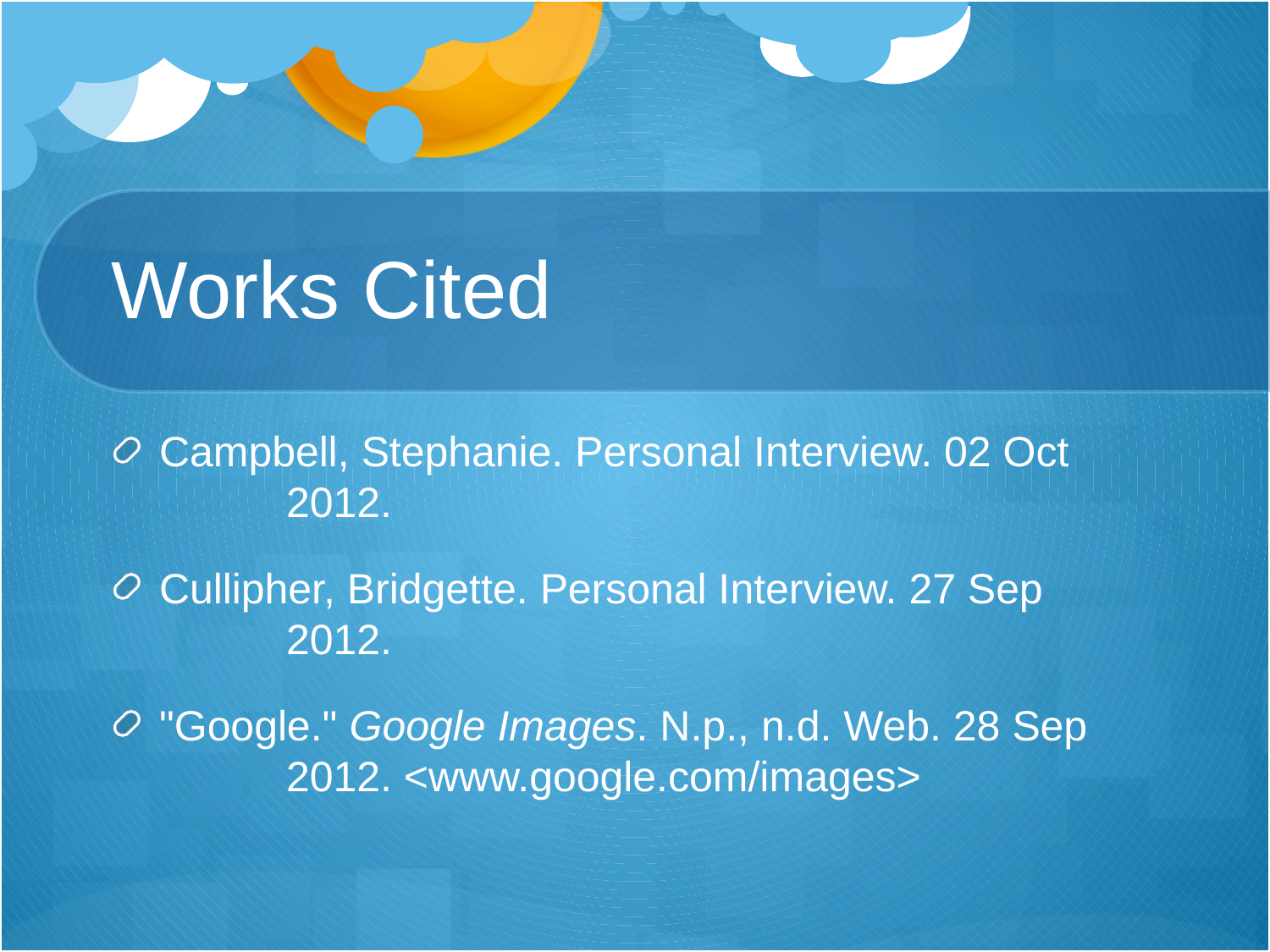

# Works Cited
Campbell, Stephanie. Personal Interview. 02 Oct 	2012.
Cullipher, Bridgette. Personal Interview. 27 Sep 	2012.
"Google." Google Images. N.p., n.d. Web. 28 Sep 	2012. <www.google.com/images>